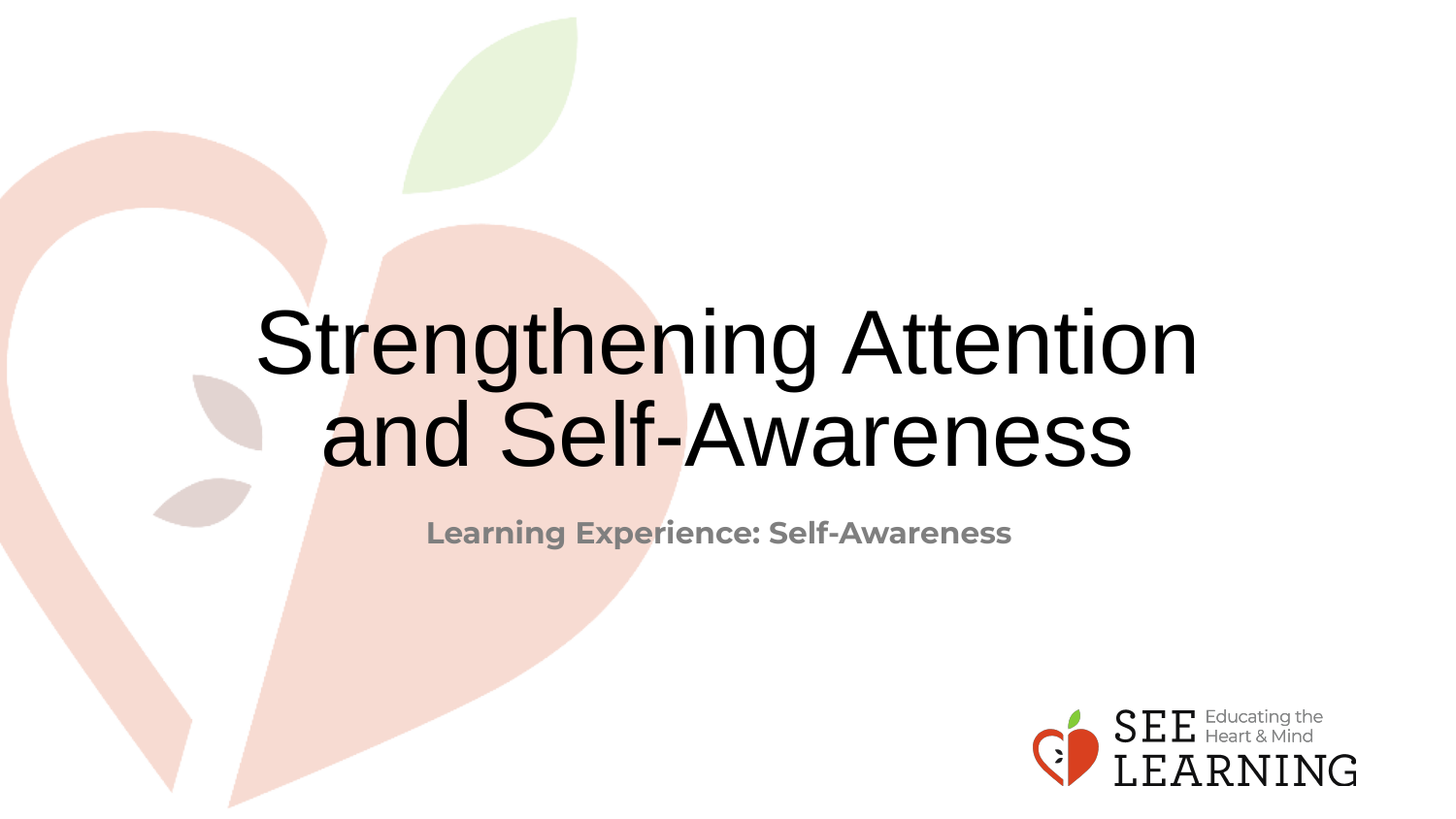

# Strengthening Attention and Self-Awareness
Learning Experience: Self-Awareness